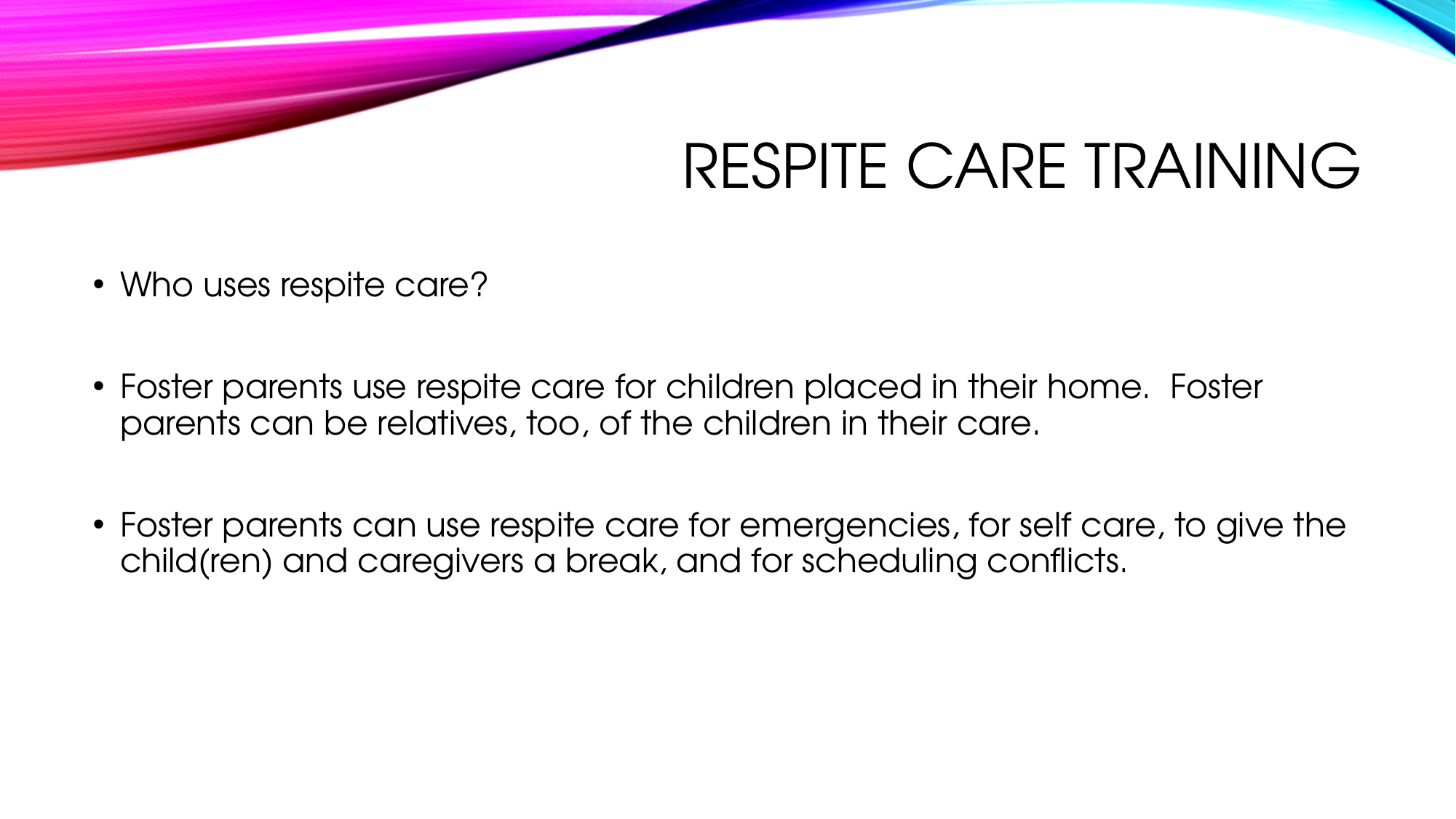

# Respite care Training
Who uses respite care?

Foster parents use respite care for children placed in their home.  Foster parents can be relatives, too, of the children in their care.

Foster parents can use respite care for emergencies, for self care, to give the child(ren) and caregivers a break, and for scheduling conflicts.